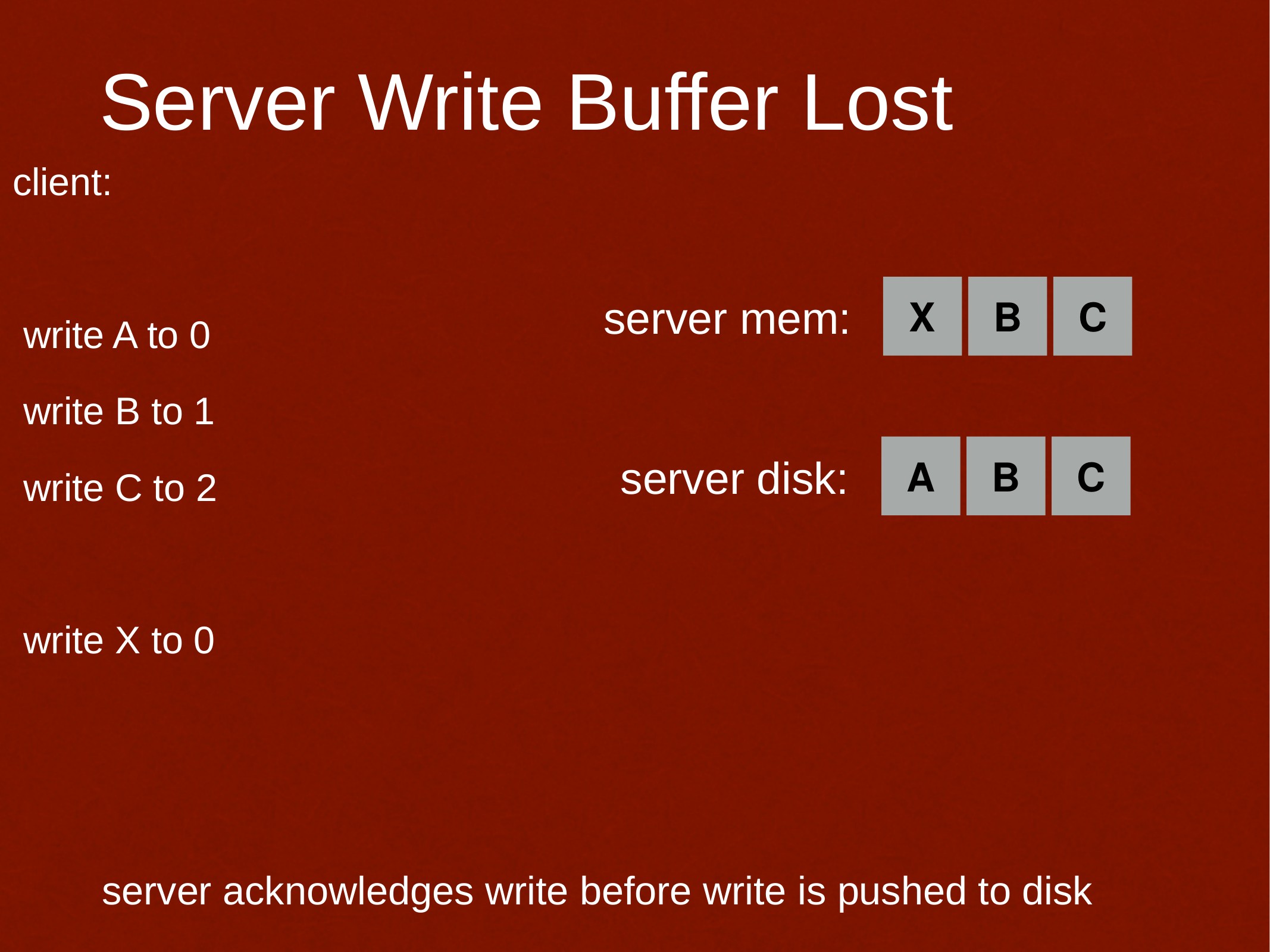

Server Write Buffer Lost
client:

 write A to 0
 write B to 1
 write C to 2

 write X to 0
X
B
C
server mem:
A
B
C
server disk:
server acknowledges write before write is pushed to disk